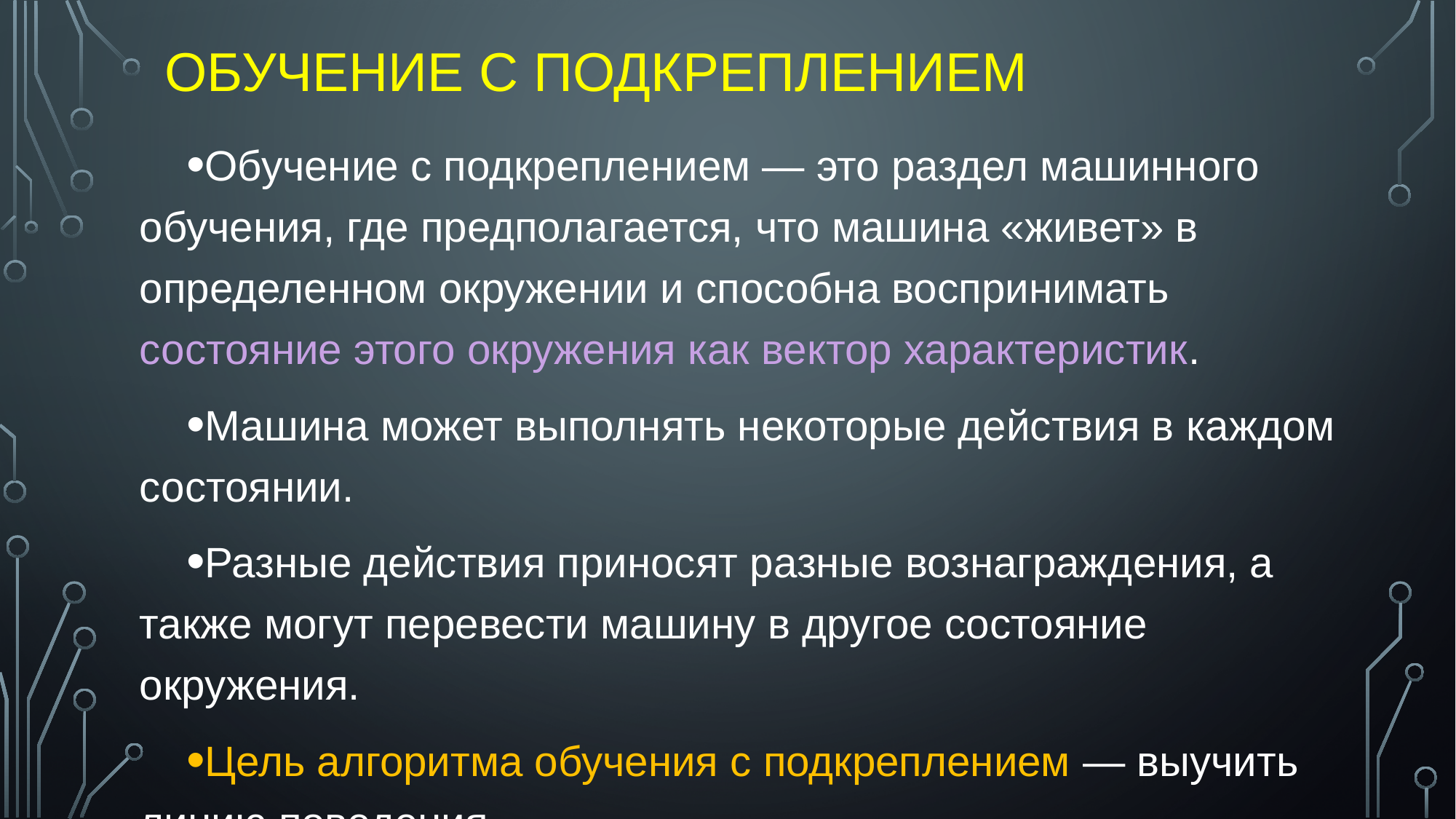

# Обучение с подкреплением
Обучение с подкреплением — это раздел машинного обучения, где предполагается, что машина «живет» в определенном окружении и способна воспринимать состояние этого окружения как вектор характеристик.
Машина может выполнять некоторые действия в каждом состоянии.
Разные действия приносят разные вознаграждения, а также могут перевести машину в другое состояние окружения.
Цель алгоритма обучения с подкреплением — выучить линию поведения.